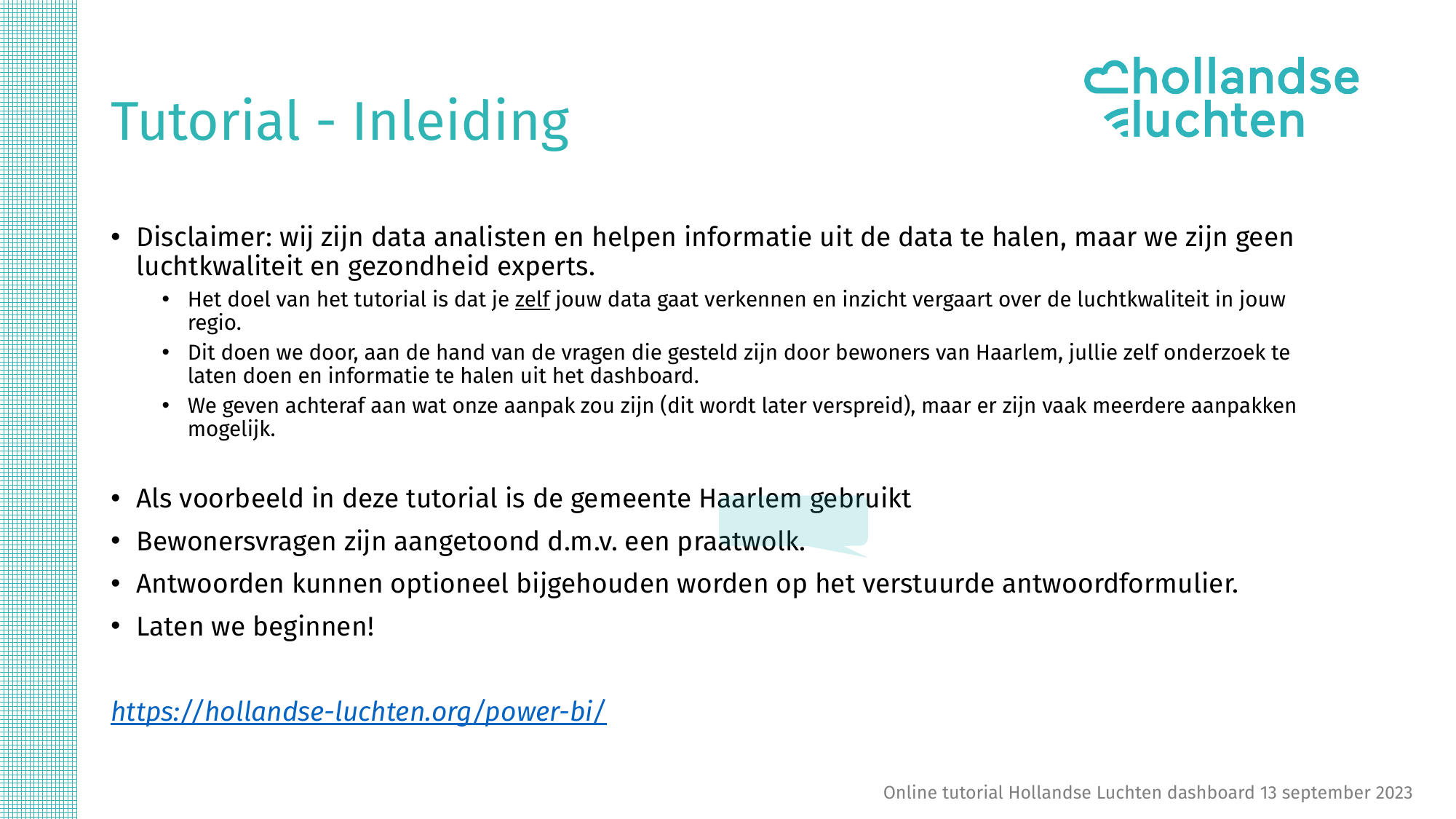

# Tutorial - Inleiding
Disclaimer: wij zijn data analisten en helpen informatie uit de data te halen, maar we zijn geen luchtkwaliteit en gezondheid experts.
Het doel van het tutorial is dat je zelf jouw data gaat verkennen en inzicht vergaart over de luchtkwaliteit in jouw regio.
Dit doen we door, aan de hand van de vragen die gesteld zijn door bewoners van Haarlem, jullie zelf onderzoek te laten doen en informatie te halen uit het dashboard.
We geven achteraf aan wat onze aanpak zou zijn (dit wordt later verspreid), maar er zijn vaak meerdere aanpakken mogelijk.

Als voorbeeld in deze tutorial is de gemeente Haarlem gebruikt
Bewonersvragen zijn aangetoond d.m.v. een praatwolk.
Antwoorden kunnen optioneel bijgehouden worden op het verstuurde antwoordformulier.
Laten we beginnen!

https://hollandse-luchten.org/power-bi/